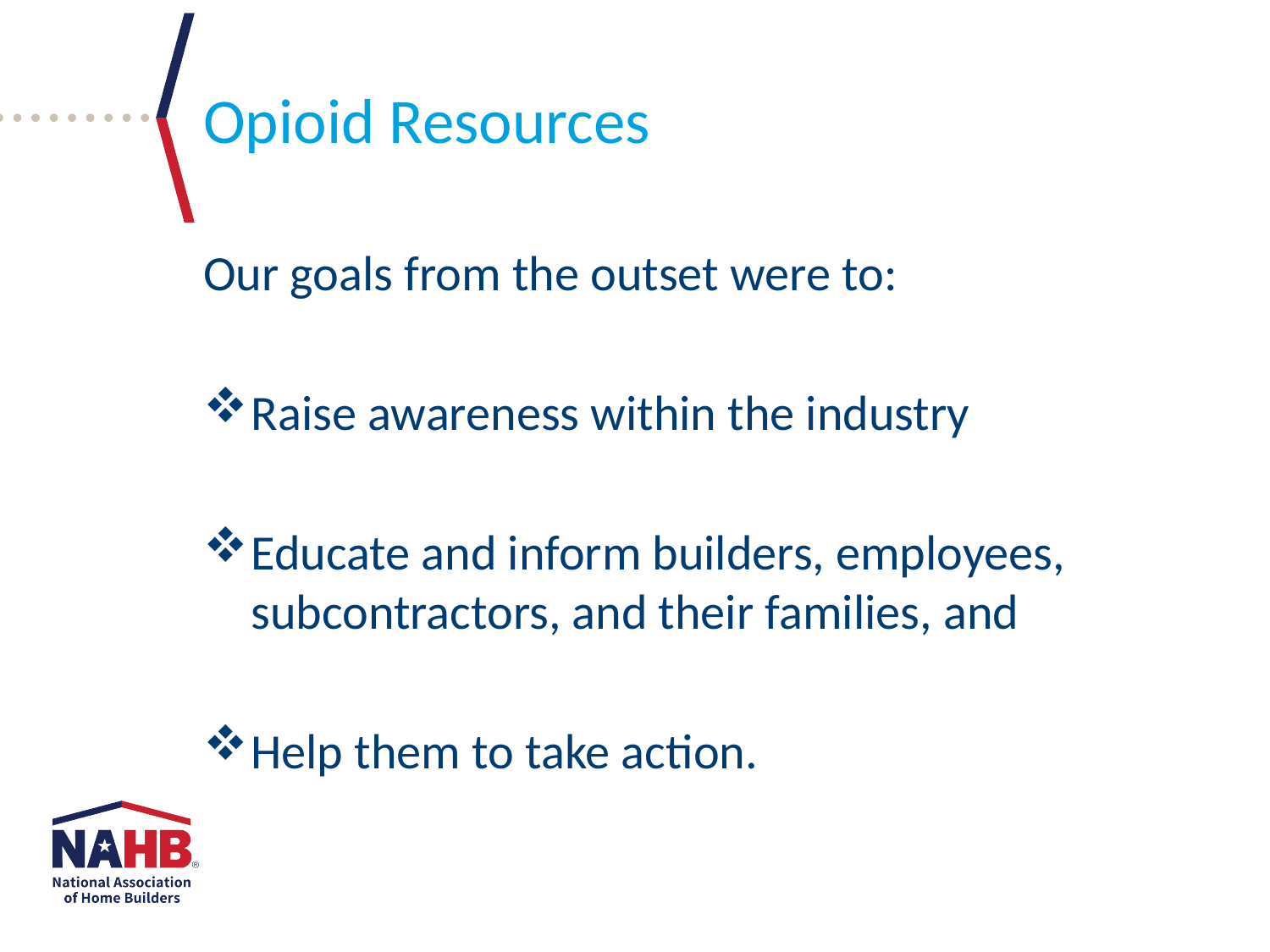

Opioid Resources
Our goals from the outset were to:

Raise awareness within the industry

Educate and inform builders, employees, subcontractors, and their families, and

Help them to take action.